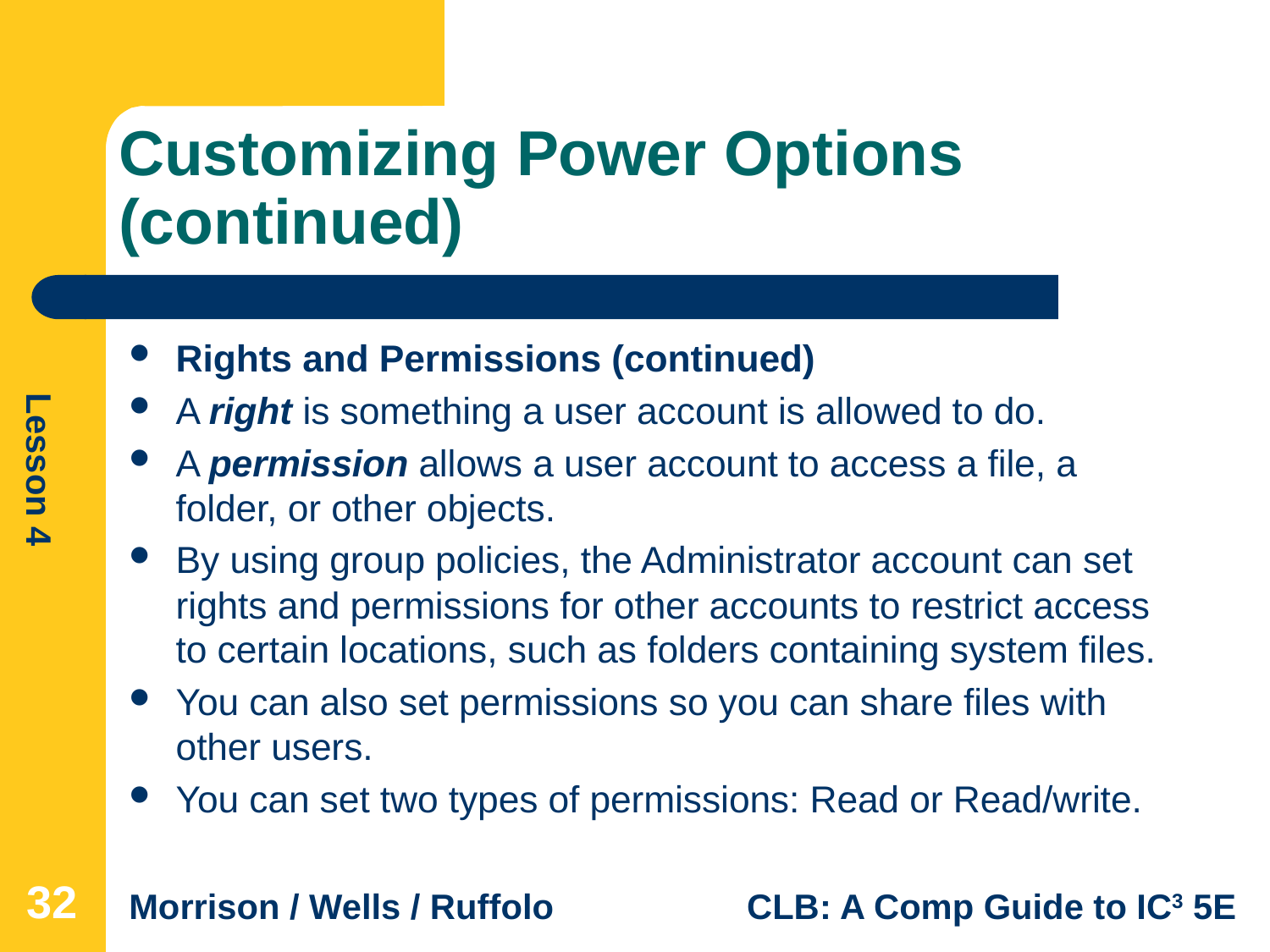

# Customizing Power Options (continued)
Rights and Permissions (continued)
A right is something a user account is allowed to do.
A permission allows a user account to access a file, a folder, or other objects.
By using group policies, the Administrator account can set rights and permissions for other accounts to restrict access to certain locations, such as folders containing system files.
You can also set permissions so you can share files with other users.
You can set two types of permissions: Read or Read/write.
32